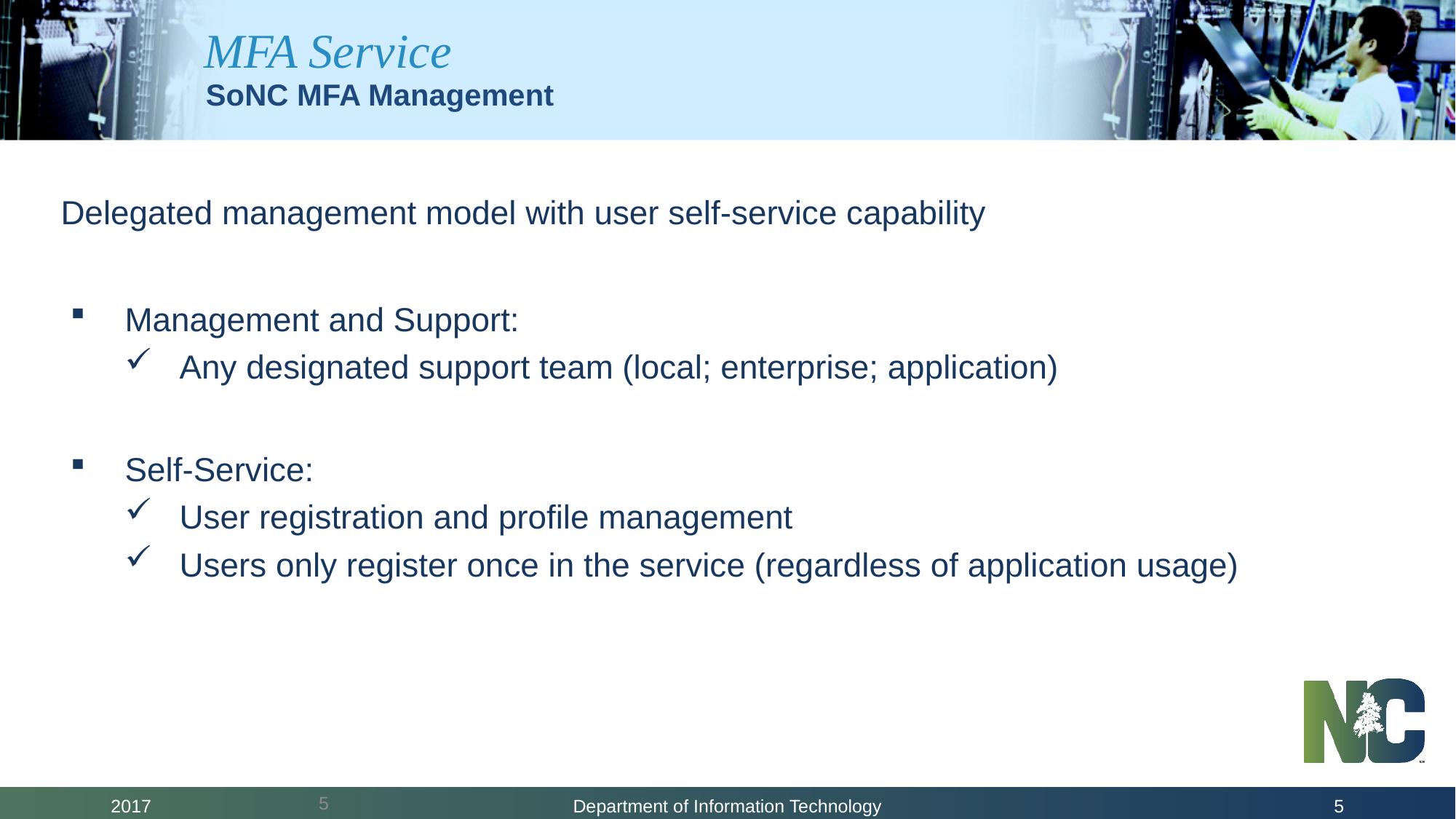

# MFA Service
SoNC MFA Management
Delegated management model with user self-service capability

Management and Support:
Any designated support team (local; enterprise; application)

Self-Service:
User registration and profile management
Users only register once in the service (regardless of application usage)
2017
Department of Information Technology
5